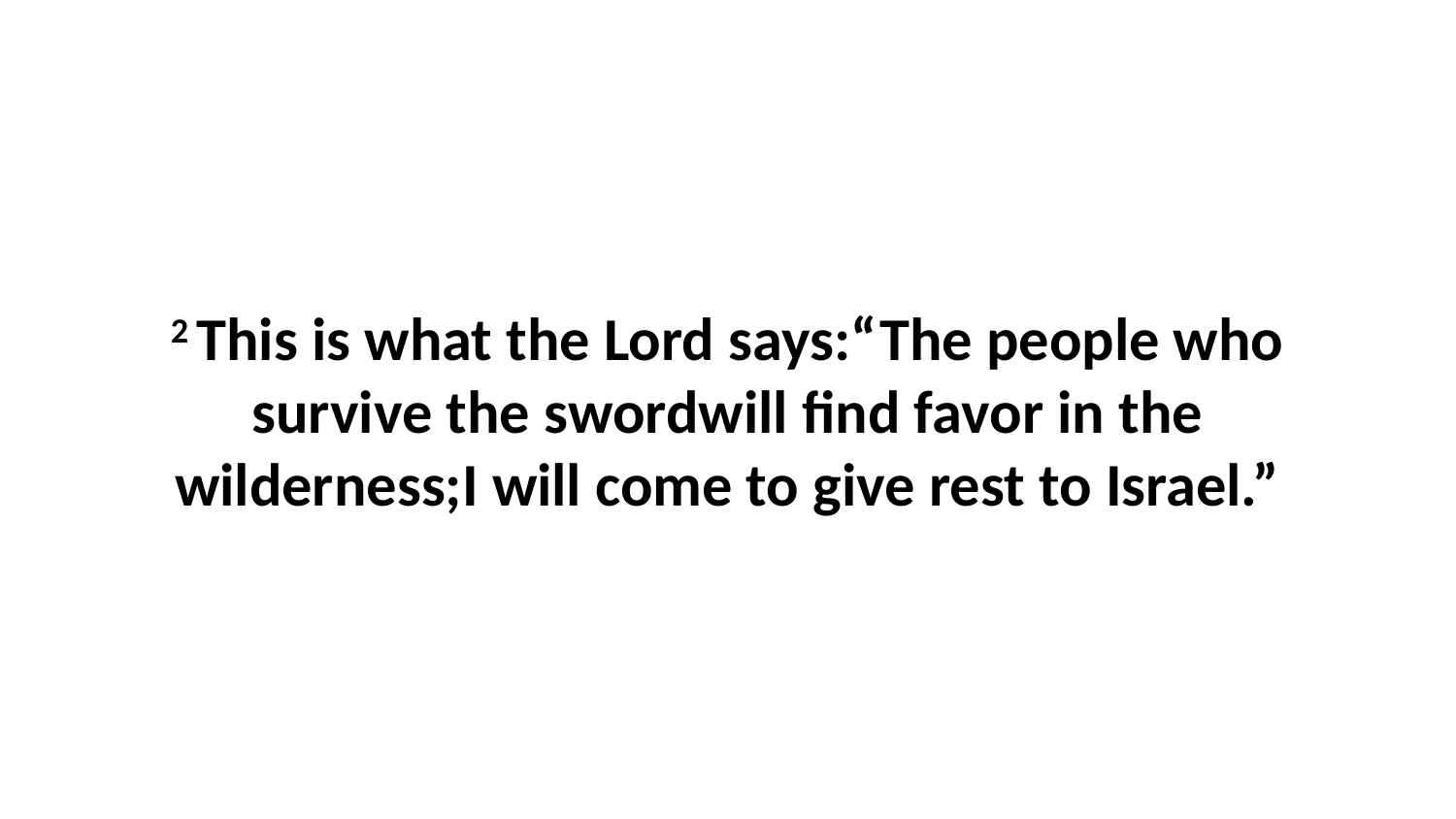

2 This is what the Lord says:“The people who survive the swordwill find favor in the wilderness;I will come to give rest to Israel.”